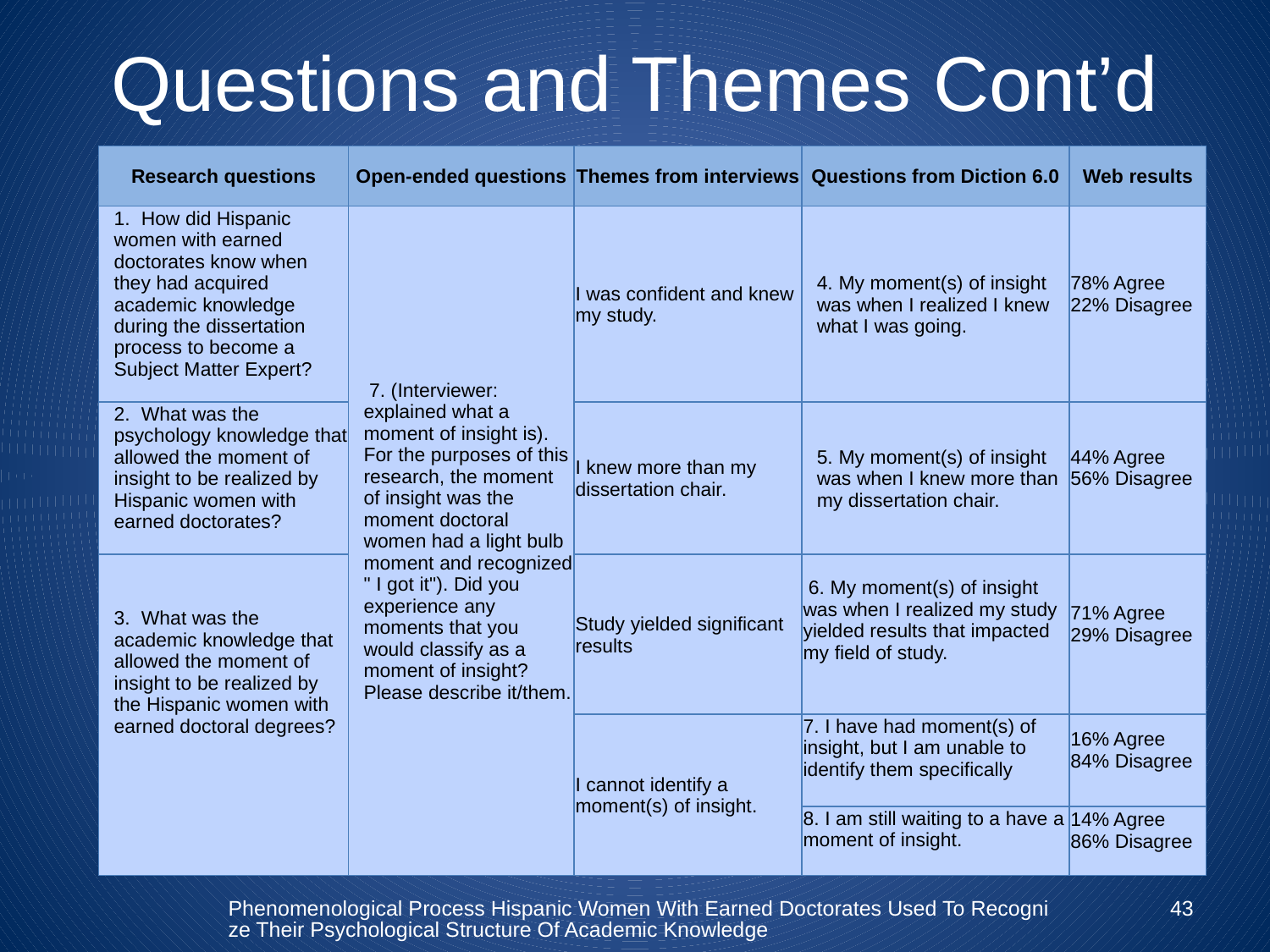

# Questions and Themes Cont’d
| Research questions | Open-ended questions | Themes from interviews | Questions from Diction 6.0 | Web results |
| --- | --- | --- | --- | --- |
| 1. How did Hispanic women with earned doctorates know when they had acquired academic knowledge during the dissertation process to become a Subject Matter Expert? | 7. (Interviewer: explained what a moment of insight is). For the purposes of this research, the moment of insight was the moment doctoral women had a light bulb moment and recognized " I got it"). Did you experience any moments that you would classify as a moment of insight? Please describe it/them. | I was confident and knew my study. | 4. My moment(s) of insight was when I realized I knew what I was going. | 78% Agree 22% Disagree |
| 2. What was the psychology knowledge that allowed the moment of insight to be realized by Hispanic women with earned doctorates? |  | I knew more than my dissertation chair. | 5. My moment(s) of insight was when I knew more than my dissertation chair. | 44% Agree 56% Disagree |
| 3. What was the academic knowledge that allowed the moment of insight to be realized by the Hispanic women with earned doctoral degrees? |  | Study yielded significant results | 6. My moment(s) of insight was when I realized my study yielded results that impacted my field of study. | 71% Agree 29% Disagree |
|  |  | I cannot identify a moment(s) of insight. | 7. I have had moment(s) of insight, but I am unable to identify them specifically | 16% Agree 84% Disagree |
|  |  |  | 8. I am still waiting to a have a moment of insight. | 14% Agree 86% Disagree |
Phenomenological Process Hispanic Women With Earned Doctorates Used To Recognize Their Psychological Structure Of Academic Knowledge
43